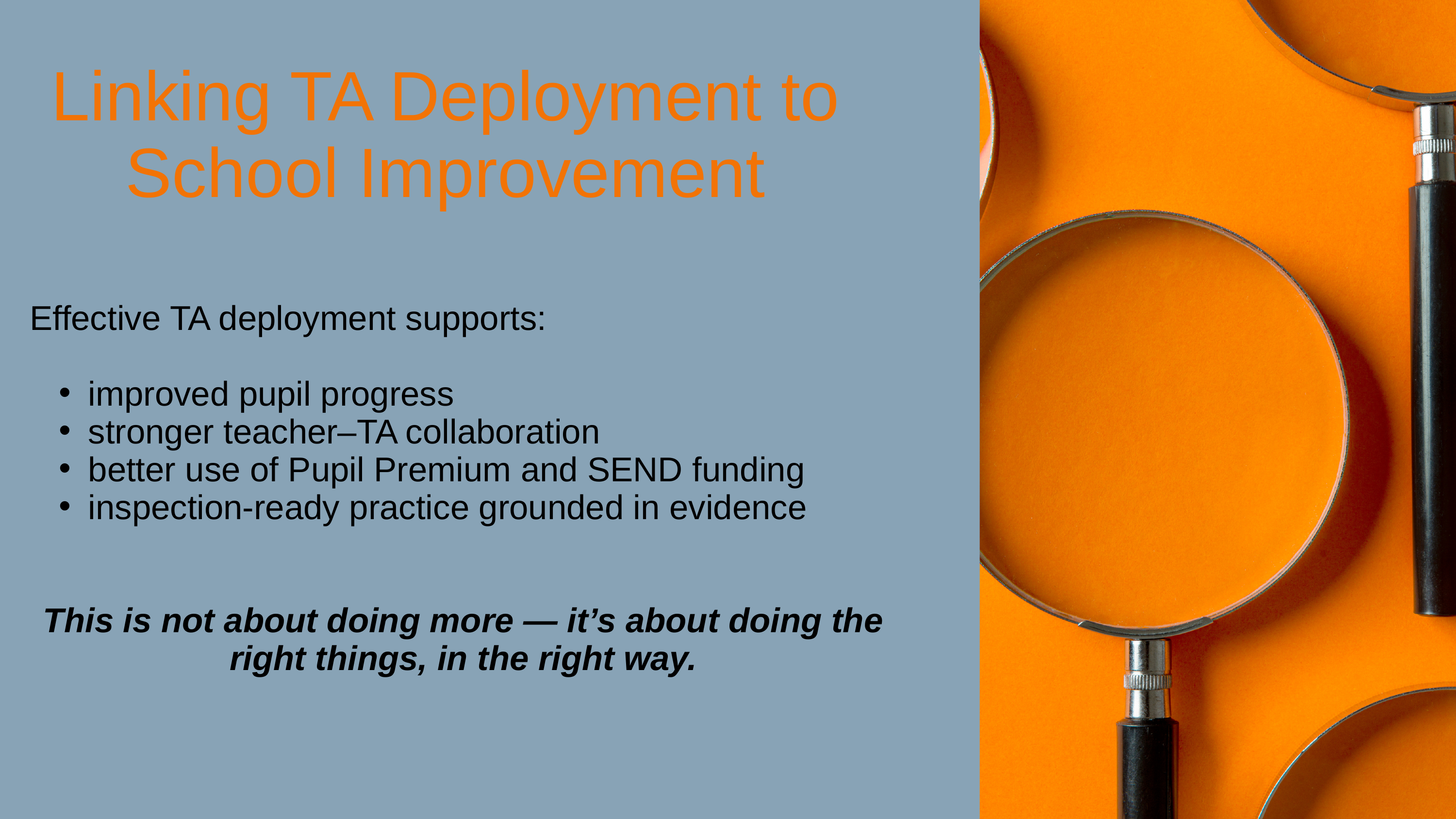

Linking TA Deployment to School Improvement

Effective TA deployment supports:

improved pupil progress
stronger teacher–TA collaboration
better use of Pupil Premium and SEND funding
inspection-ready practice grounded in evidence

This is not about doing more — it’s about doing the right things, in the right way.